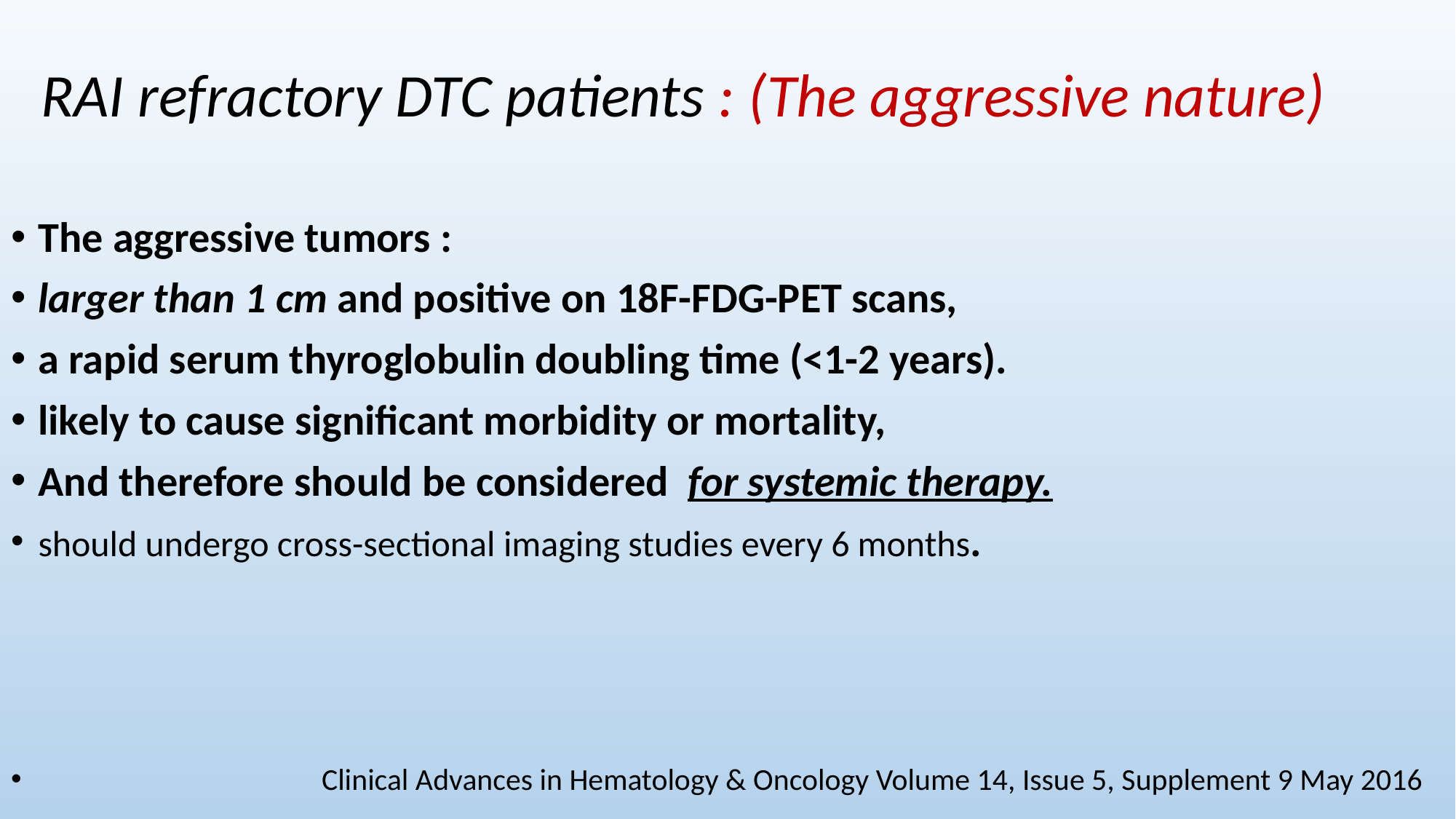

# RAI refractory DTC patients : (The aggressive nature)
The aggressive tumors :
larger than 1 cm and positive on 18F-FDG-PET scans,
a rapid serum thyroglobulin doubling time (<1-2 years).
likely to cause significant morbidity or mortality,
And therefore should be considered  for systemic therapy.
should undergo cross-sectional imaging studies every 6 months.

                                         Clinical Advances in Hematology & Oncology Volume 14, Issue 5, Supplement 9 May 2016